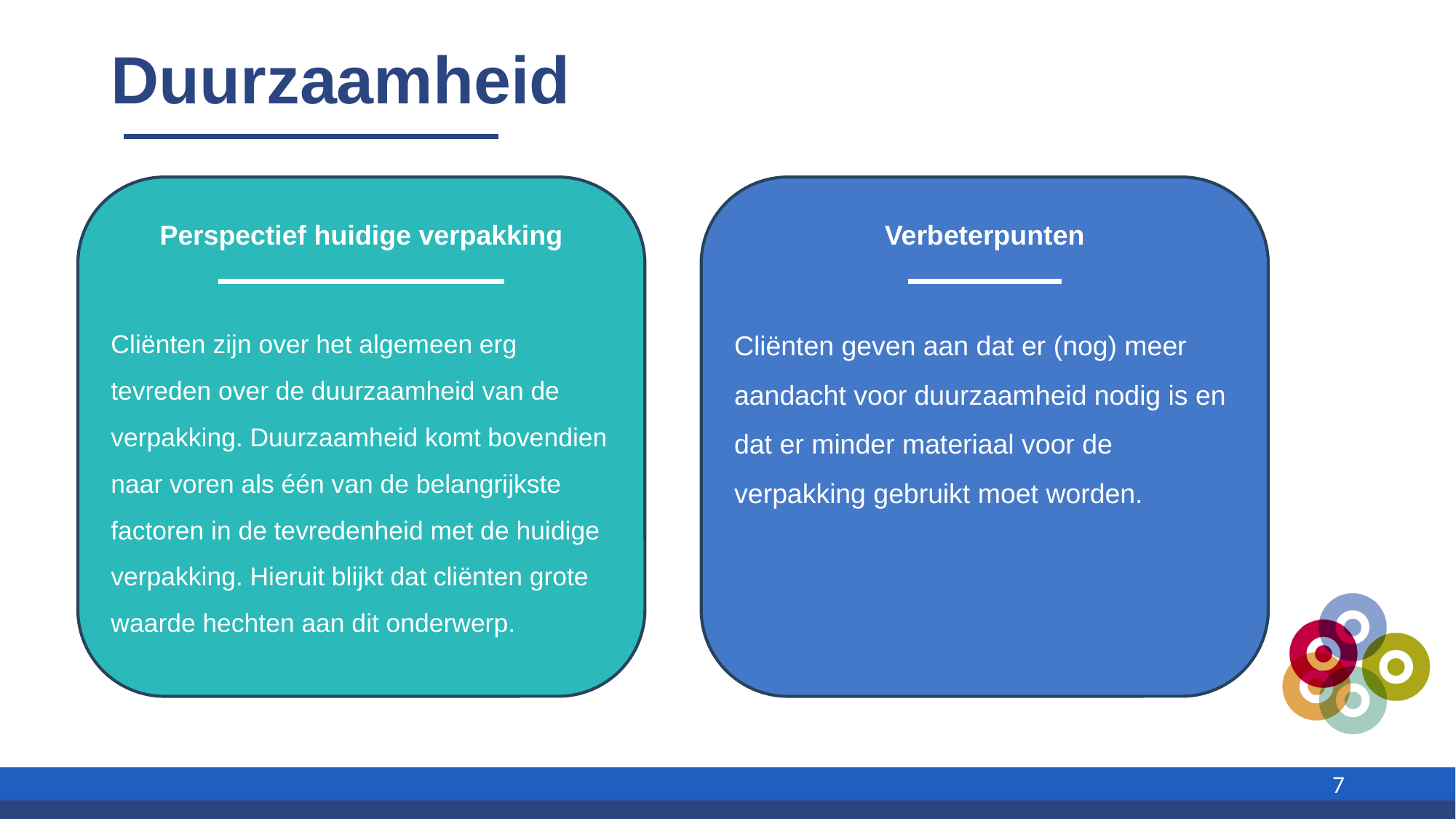

# Duurzaamheid

Perspectief huidige verpakking

Cliënten zijn over het algemeen erg tevreden over de duurzaamheid van de verpakking. Duurzaamheid komt bovendien naar voren als één van de belangrijkste factoren in de tevredenheid met de huidige verpakking. Hieruit blijkt dat cliënten grote waarde hechten aan dit onderwerp.

Verbeterpunten

Cliënten geven aan dat er (nog) meer aandacht voor duurzaamheid nodig is en dat er minder materiaal voor de verpakking gebruikt moet worden.
7